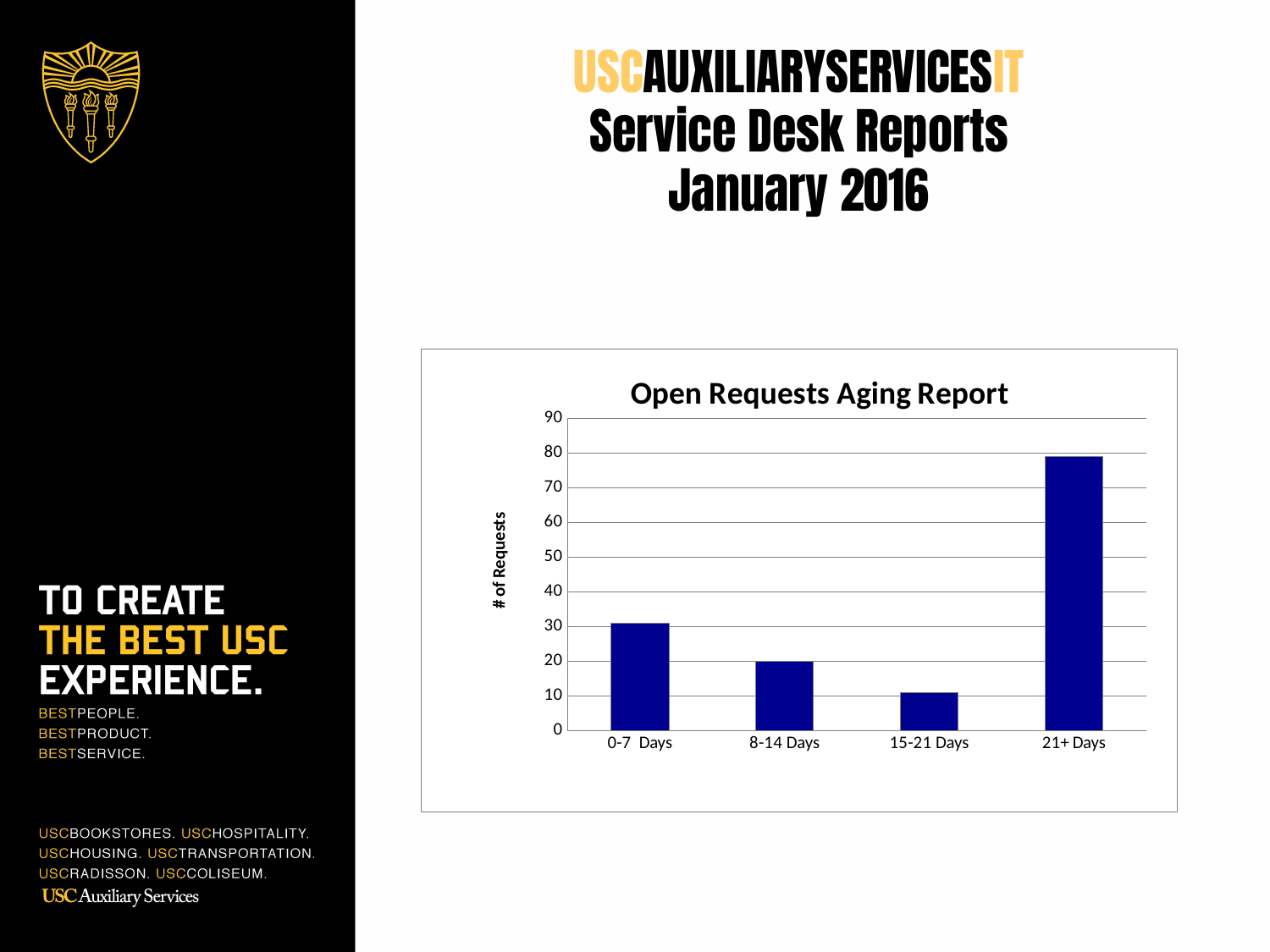

USCAUXILIARYSERVICESIT
Service Desk Reports
January 2016

### Chart: Open Requests Aging Report

| Category | # of requests |
|---|---|
| 0-7  Days | 31.0 |
| 8-14 Days | 20.0 |
| 15-21 Days | 11.0 |
| 21+ Days | 79.0 |